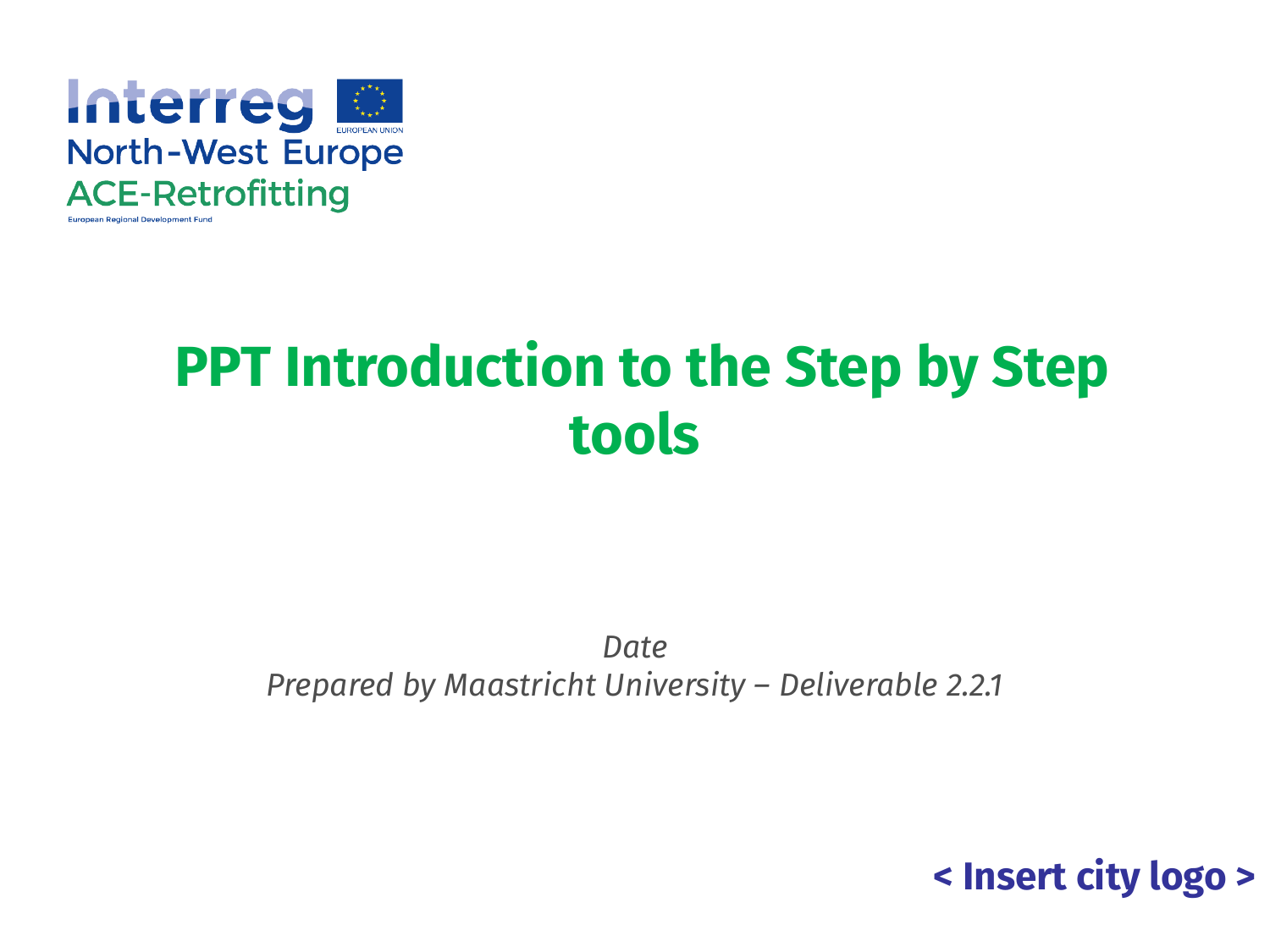

# PPT Introduction to the Step by Step tools

Date
Prepared by Maastricht University – Deliverable 2.2.1
< Insert city logo >